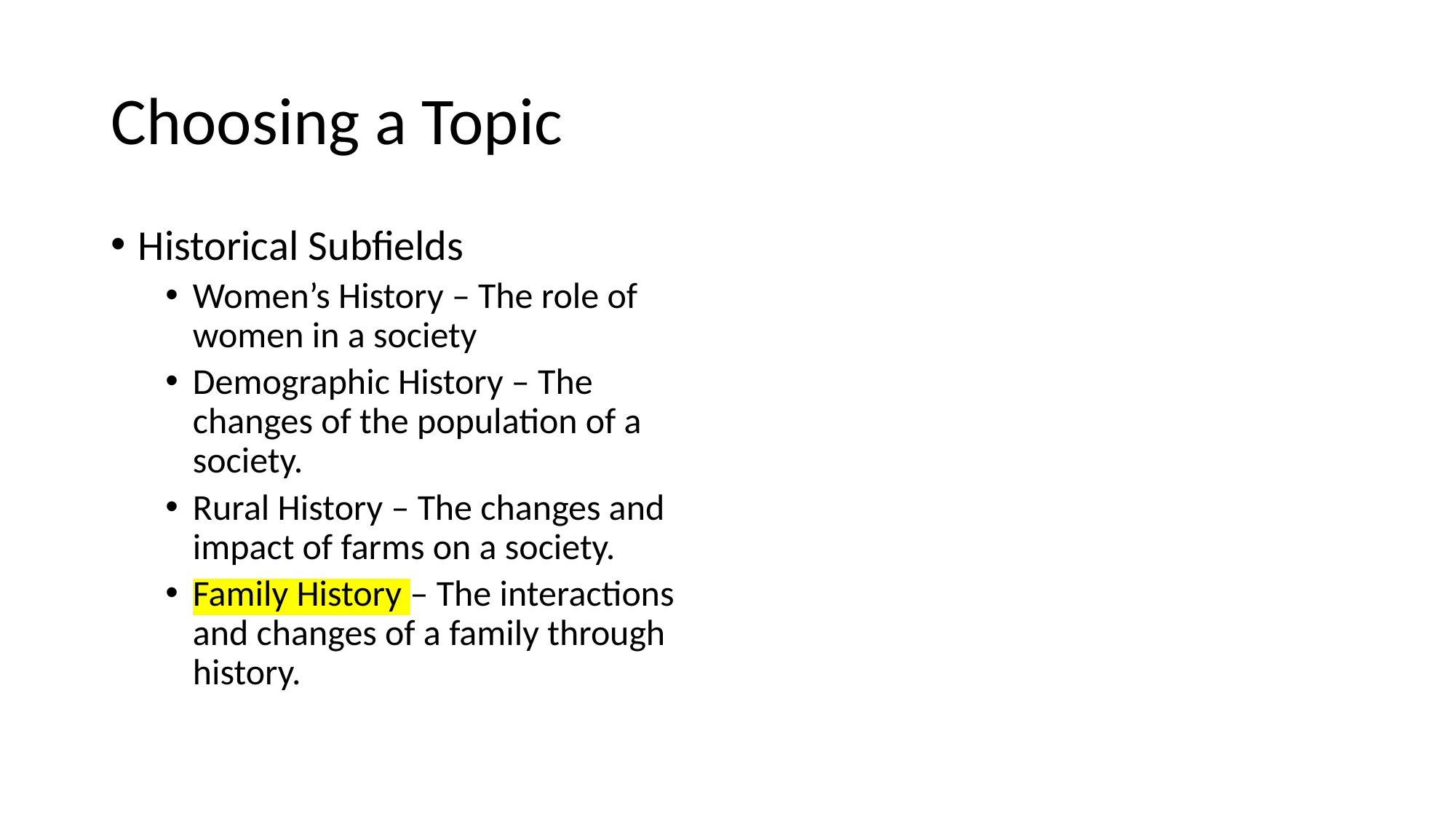

# Choosing a Topic
Historical Subfields
Women’s History – The role of women in a society
Demographic History – The changes of the population of a society.
Rural History – The changes and impact of farms on a society.
Family History – The interactions and changes of a family through history.